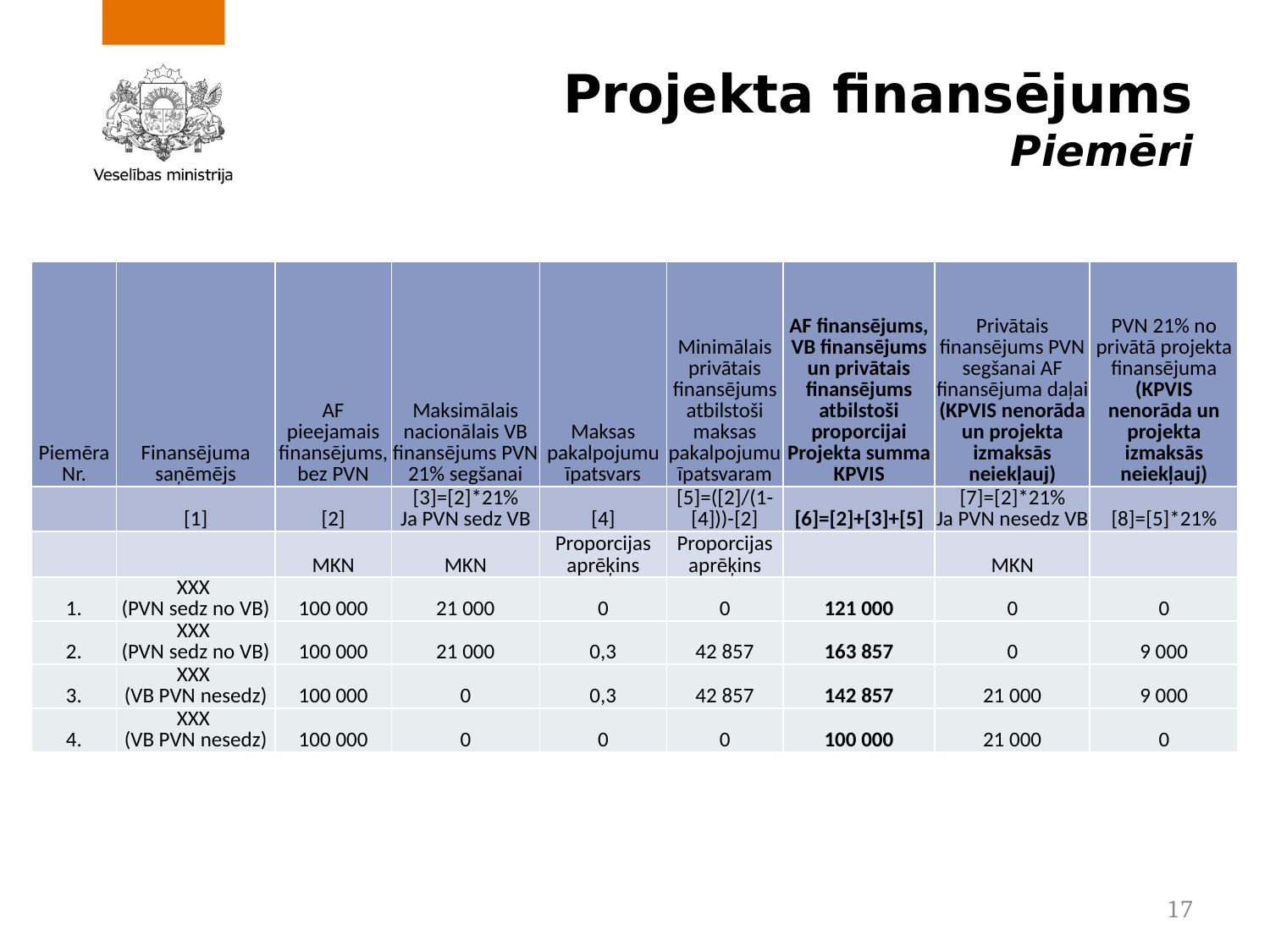

# Projekta finansējums Piemēri
| Piemēra Nr. | Finansējuma saņēmējs | AF pieejamais finansējums, bez PVN | Maksimālais nacionālais VB finansējums PVN 21% segšanai | Maksas pakalpojumu īpatsvars | Minimālais privātais finansējums atbilstoši maksas pakalpojumu īpatsvaram | AF finansējums, VB finansējums un privātais finansējums atbilstoši proporcijai Projekta summa KPVIS | Privātais finansējums PVN segšanai AF finansējuma daļai (KPVIS nenorāda un projekta izmaksās neiekļauj) | PVN 21% no privātā projekta finansējuma (KPVIS nenorāda un projekta izmaksās neiekļauj) |
| --- | --- | --- | --- | --- | --- | --- | --- | --- |
|  | [1] | [2] | [3]=[2]\*21% Ja PVN sedz VB | [4] | [5]=([2]/(1-[4]))-[2] | [6]=[2]+[3]+[5] | [7]=[2]\*21% Ja PVN nesedz VB | [8]=[5]\*21% |
|  |  | MKN | MKN | Proporcijas aprēķins | Proporcijas aprēķins |  | MKN |  |
| 1. | XXX (PVN sedz no VB) | 100 000 | 21 000 | 0 | 0 | 121 000 | 0 | 0 |
| 2. | XXX (PVN sedz no VB) | 100 000 | 21 000 | 0,3 | 42 857 | 163 857 | 0 | 9 000 |
| 3. | XXX (VB PVN nesedz) | 100 000 | 0 | 0,3 | 42 857 | 142 857 | 21 000 | 9 000 |
| 4. | XXX (VB PVN nesedz) | 100 000 | 0 | 0 | 0 | 100 000 | 21 000 | 0 |
17